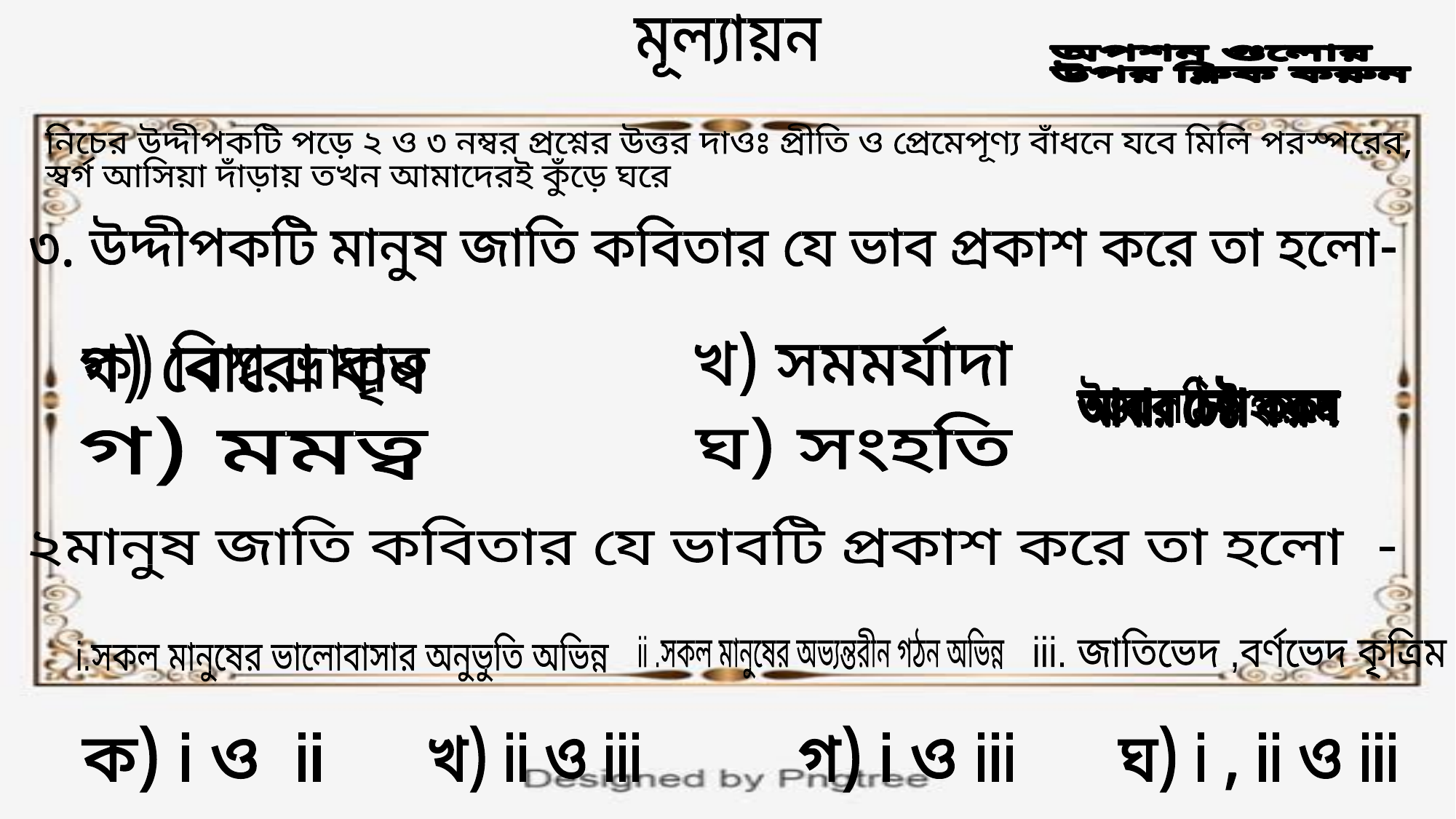

মূল্যায়ন

অপশন গুলোর
উপর ক্লিক করুন

নিচের উদ্দীপকটি পড়ে ২ ও ৩ নম্বর প্রশ্নের উত্তর দাওঃ প্রীতি ও প্রেমেপূণ্য বাঁধনে যবে মিলি পরস্পরের,
স্বর্গ আসিয়া দাঁড়ায় তখন আমাদেরই কুঁড়ে ঘরে
 ৩. উদ্দীপকটি মানুষ জাতি কবিতার যে ভাব প্রকাশ করে তা হলো-
খ) সমমর্যাদা
ক) বিশ্ব ভ্রাতৃত্ব
গ) বোরো ধান
আবার চেষ্টা করুন
আবার চেষ্টা করুন
 উত্তর সঠিক হয়েছে
 উত্তর সঠিক হয়েছে
আবার চেষ্টা করুন
আবার চেষ্টা করুন
আবার চেষ্টা করুন
আবার চেষ্টা করুন
ঘ) সংহতি
গ) মমত্ব
২মানুষ জাতি কবিতার যে ভাবটি প্রকাশ করে তা হলো  -
 ii .সকল মানুষের অভ্যন্তরীন গঠন অভিন্ন
 iii. জাতিভেদ ,বর্ণভেদ কৃত্রিম
 i.সকল মানুষের ভালোবাসার অনুভুতি অভিন্ন
ক) i ও  ii
খ) ii ও iii
গ) i ও iii
ঘ) i , ii ও iii